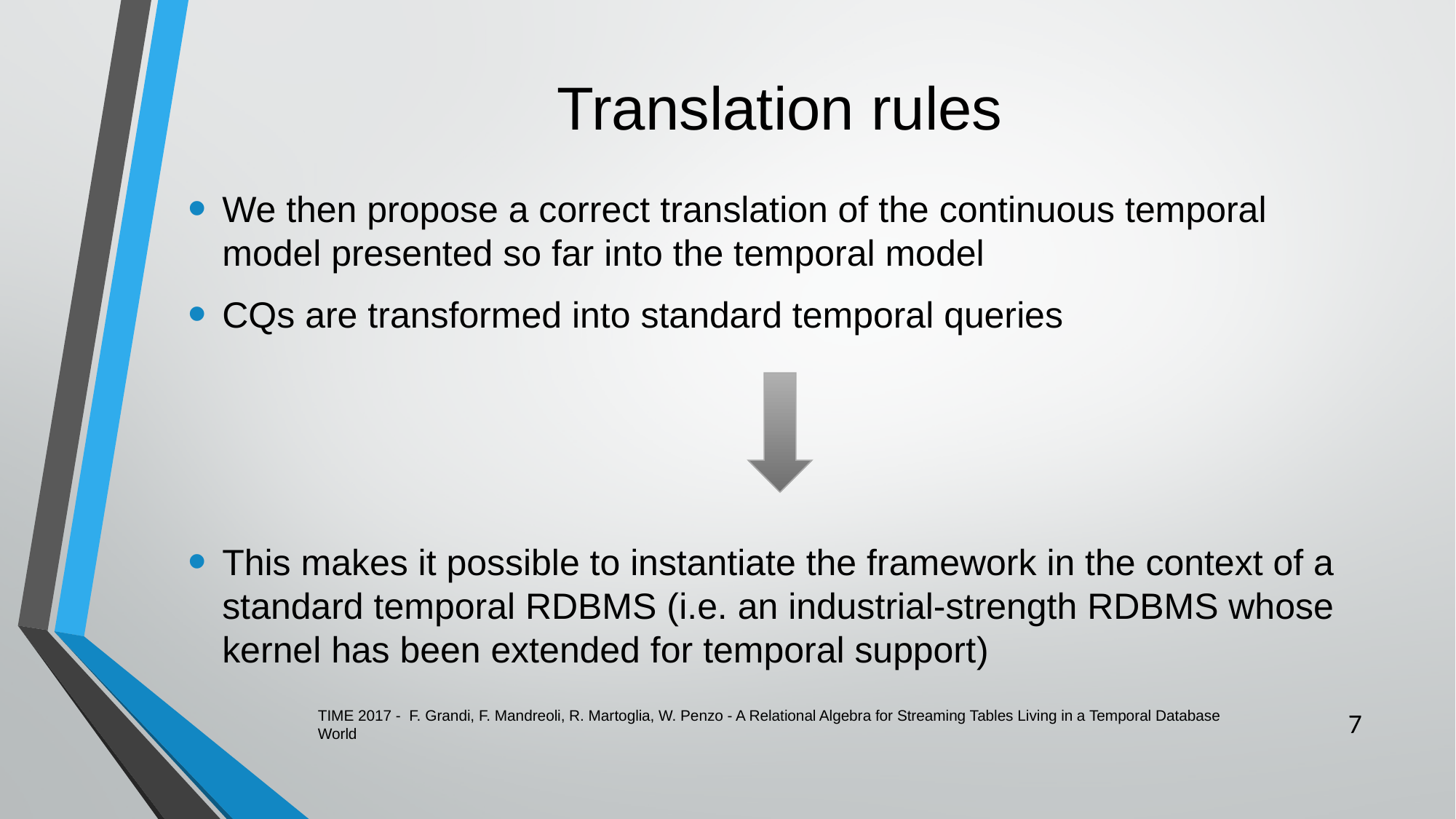

# Translation rules
We then propose a correct translation of the continuous temporal model presented so far into the temporal model
CQs are transformed into standard temporal queries

This makes it possible to instantiate the framework in the context of a standard temporal RDBMS (i.e. an industrial-strength RDBMS whose kernel has been extended for temporal support)

7
TIME 2017 -  F. Grandi, F. Mandreoli, R. Martoglia, W. Penzo - A Relational Algebra for Streaming Tables Living in a Temporal Database World